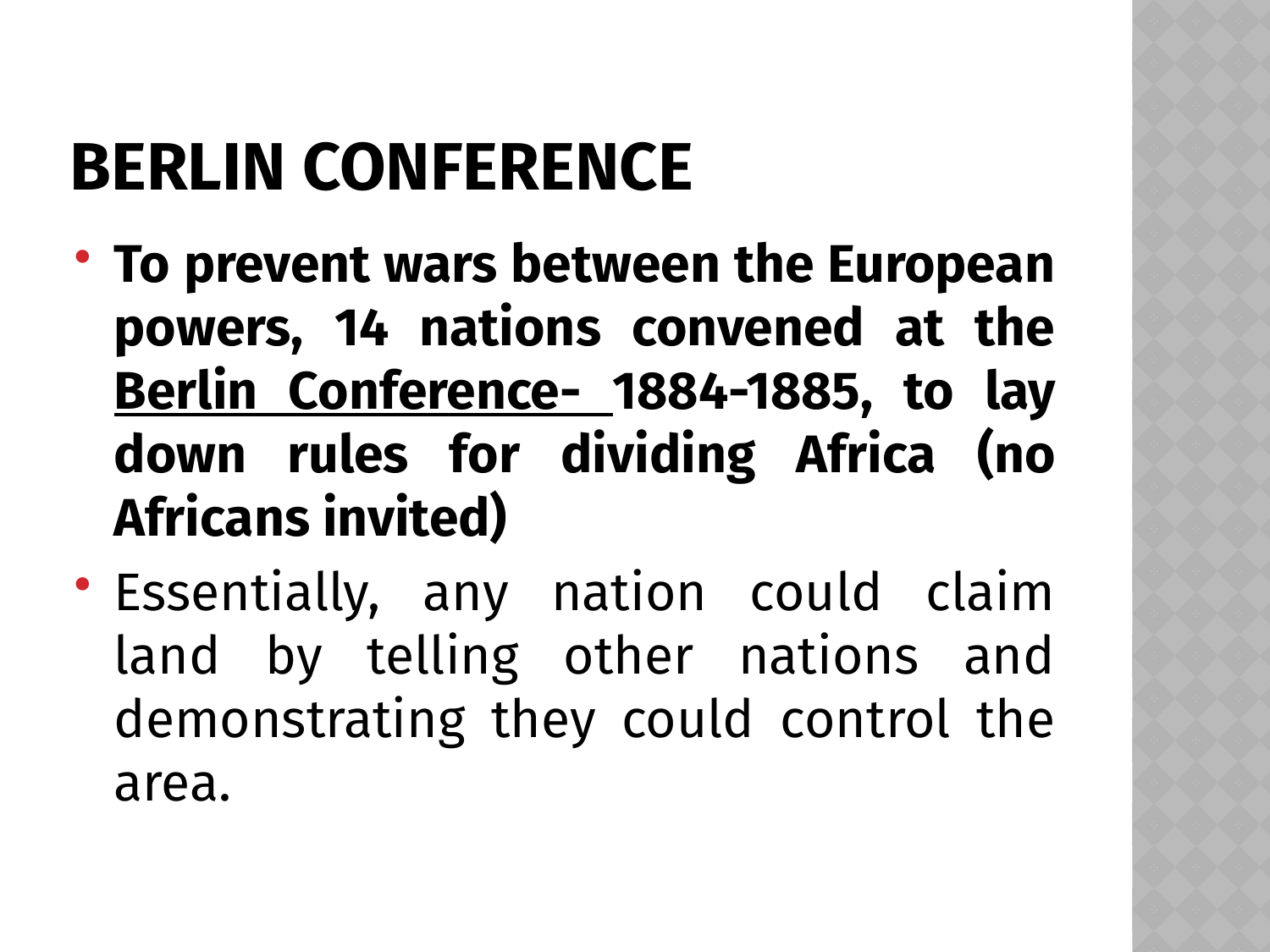

# Berlin Conference
To prevent wars between the European powers, 14 nations convened at the Berlin Conference- 1884-1885, to lay down rules for dividing Africa (no Africans invited)
Essentially, any nation could claim land by telling other nations and demonstrating they could control the area.